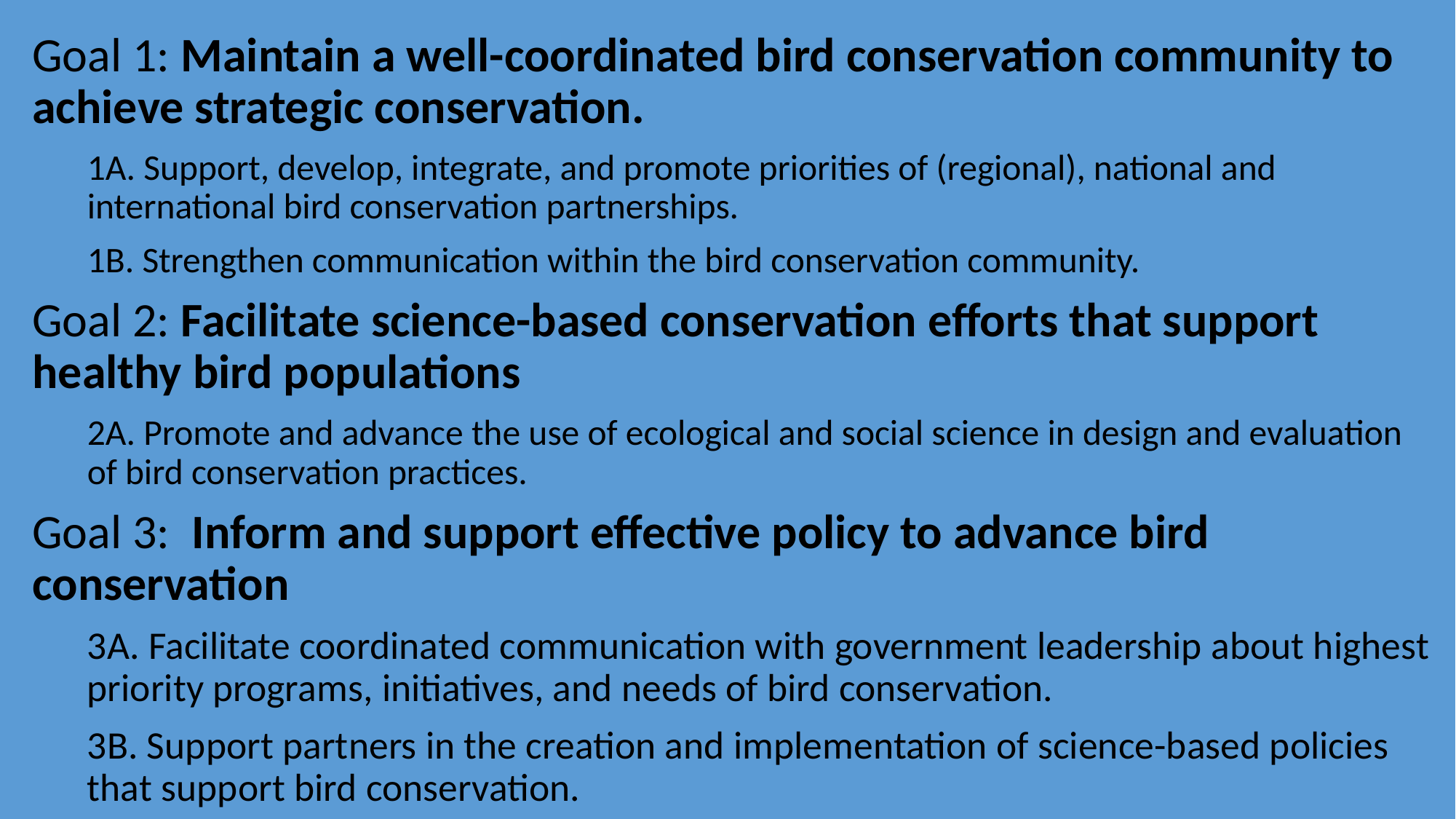

Goal 1: Maintain a well-coordinated bird conservation community to achieve strategic conservation.
1A. Support, develop, integrate, and promote priorities of (regional), national and international bird conservation partnerships.
1B. Strengthen communication within the bird conservation community.
Goal 2: Facilitate science-based conservation efforts that support healthy bird populations
2A. Promote and advance the use of ecological and social science in design and evaluation of bird conservation practices.
Goal 3:  Inform and support effective policy to advance bird conservation
3A. Facilitate coordinated communication with government leadership about highest priority programs, initiatives, and needs of bird conservation.
3B. Support partners in the creation and implementation of science-based policies that support bird conservation.